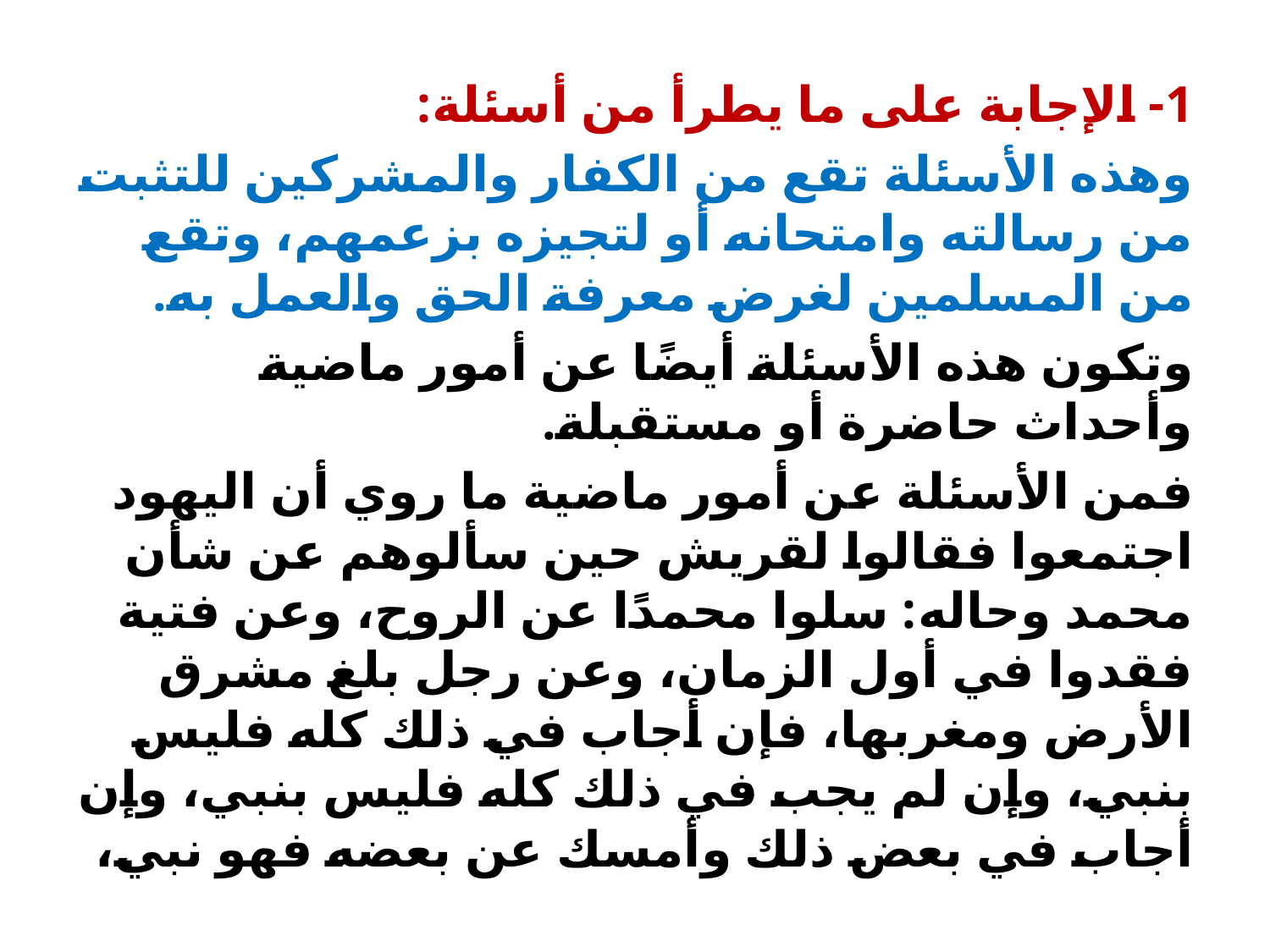

1- الإجابة على ما يطرأ من أسئلة:
وهذه الأسئلة تقع من الكفار والمشركين للتثبت من رسالته وامتحانه أو لتجيزه بزعمهم، وتقع من المسلمين لغرض معرفة الحق والعمل به.
وتكون هذه الأسئلة أيضًا عن أمور ماضية وأحداث حاضرة أو مستقبلة.
فمن الأسئلة عن أمور ماضية ما روي أن اليهود اجتمعوا فقالوا لقريش حين سألوهم عن شأن محمد وحاله: سلوا محمدًا عن الروح، وعن فتية فقدوا في أول الزمان، وعن رجل بلغ مشرق الأرض ومغربها، فإن أجاب في ذلك كله فليس بنبي، وإن لم يجب في ذلك كله فليس بنبي، وإن أجاب في بعض ذلك وأمسك عن بعضه فهو نبي،